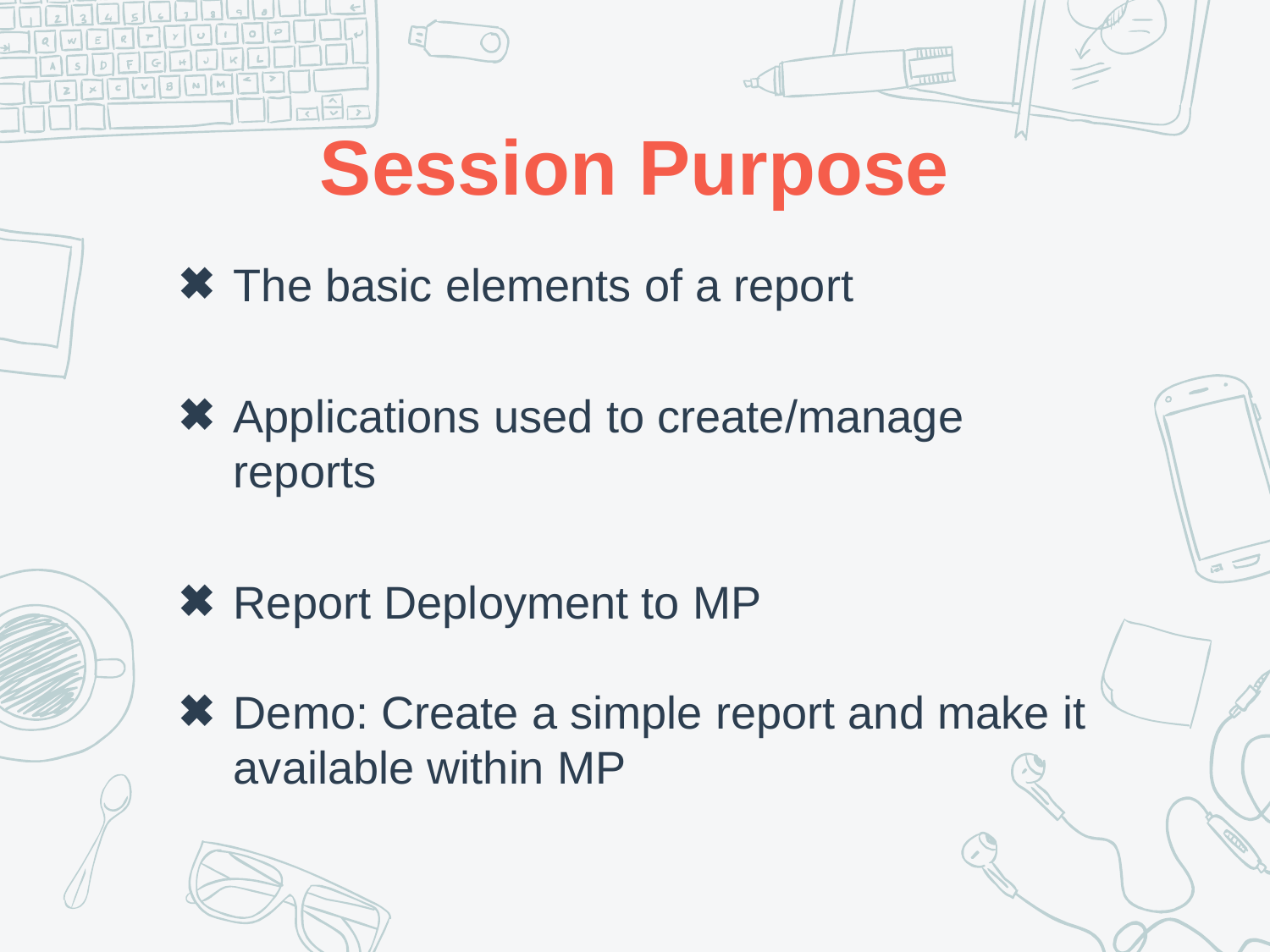

# Session Purpose
The basic elements of a report

Applications used to create/manage reports

Report Deployment to MP

Demo: Create a simple report and make it available within MP